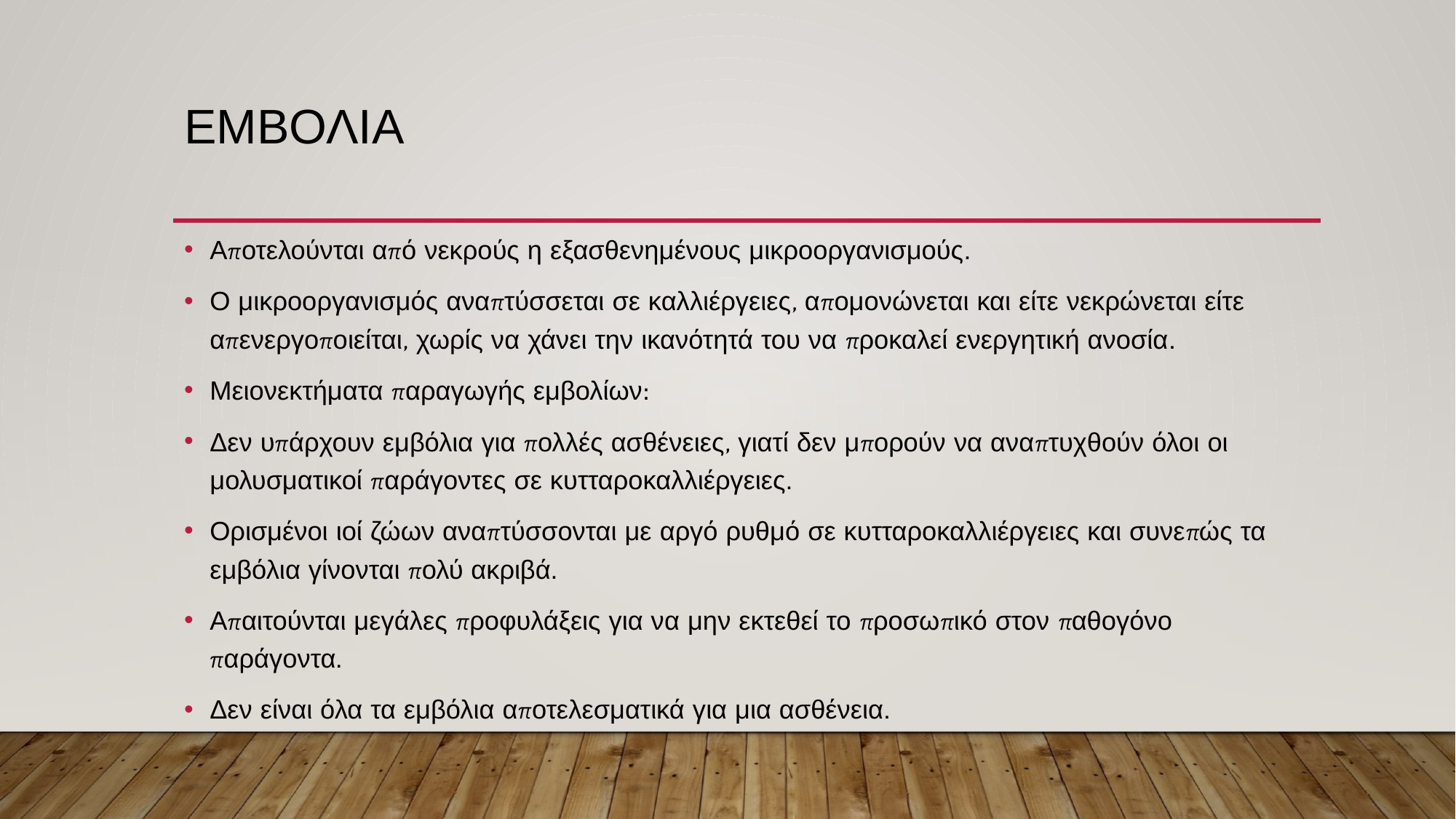

# εμβολια
Αποτελούνται από νεκρούς η εξασθενημένους μικροοργανισμούς.
Ο μικροοργανισμός αναπτύσσεται σε καλλιέργειες, απομονώνεται και είτε νεκρώνεται είτε απενεργοποιείται, χωρίς να χάνει την ικανότητά του να προκαλεί ενεργητική ανοσία.
Μειονεκτήματα παραγωγής εμβολίων:
Δεν υπάρχουν εμβόλια για πολλές ασθένειες, γιατί δεν μπορούν να αναπτυχθούν όλοι οι  μολυσματικοί παράγοντες σε κυτταροκαλλιέργειες.
Ορισμένοι ιοί ζώων αναπτύσσονται με αργό ρυθμό σε κυτταροκαλλιέργειες και συνεπώς τα εμβόλια γίνονται πολύ ακριβά.
Απαιτούνται μεγάλες προφυλάξεις για να μην εκτεθεί το προσωπικό στον παθογόνο παράγοντα.
Δεν είναι όλα τα εμβόλια αποτελεσματικά για μια ασθένεια.